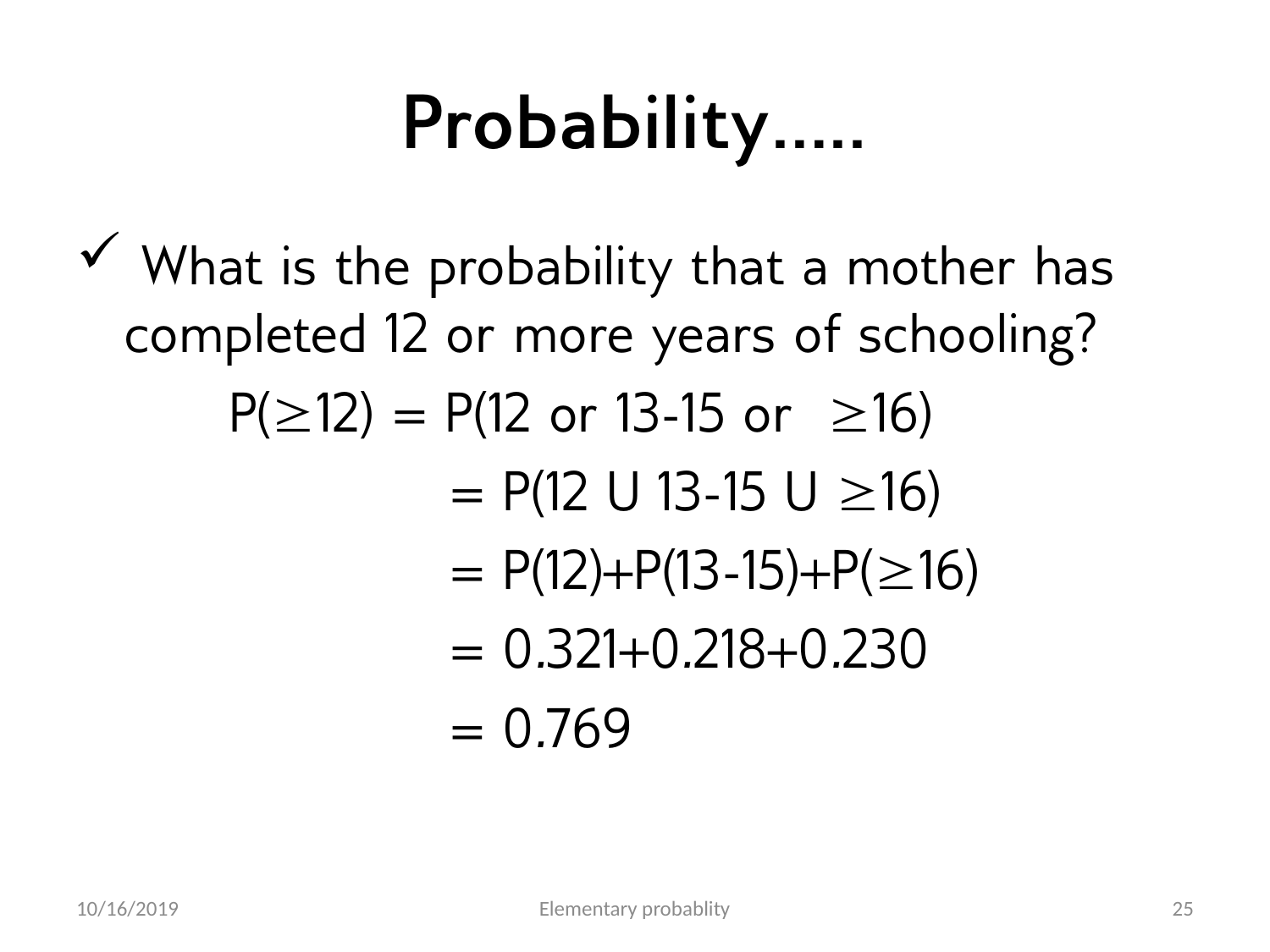

# Probability…..
 What is the probability that a mother has completed 12 or more years of schooling?
         P(≥12) = P(12 or 13-15 or  ≥16)
                      = P(12 U 13-15 U ≥16)
                      = P(12)+P(13-15)+P(≥16)
                      = 0.321+0.218+0.230
                      = 0.769

10/16/2019
Elementary probablity
25